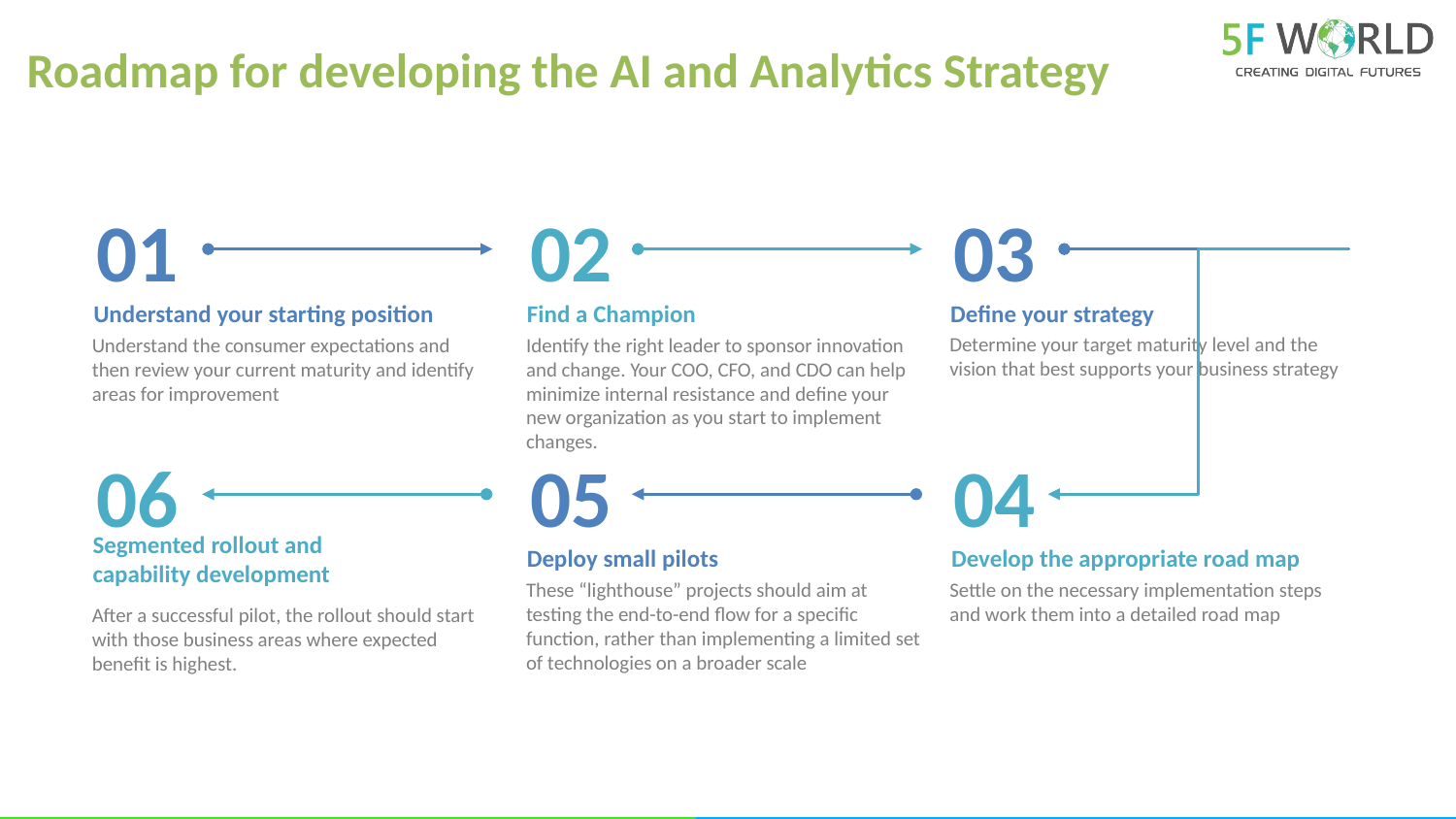

# Roadmap for developing the AI and Analytics Strategy
01
02
03
Understand your starting position
Understand the consumer expectations and then review your current maturity and identify areas for improvement
Find a Champion
Identify the right leader to sponsor innovation and change. Your COO, CFO, and CDO can help minimize internal resistance and define your new organization as you start to implement changes.
Define your strategy
Determine your target maturity level and the vision that best supports your business strategy
06
05
04
Segmented rollout and
capability development
After a successful pilot, the rollout should start with those business areas where expected benefit is highest.
Deploy small pilots
These “lighthouse” projects should aim at testing the end-to-end flow for a specific function, rather than implementing a limited set of technologies on a broader scale
Develop the appropriate road map
Settle on the necessary implementation steps and work them into a detailed road map